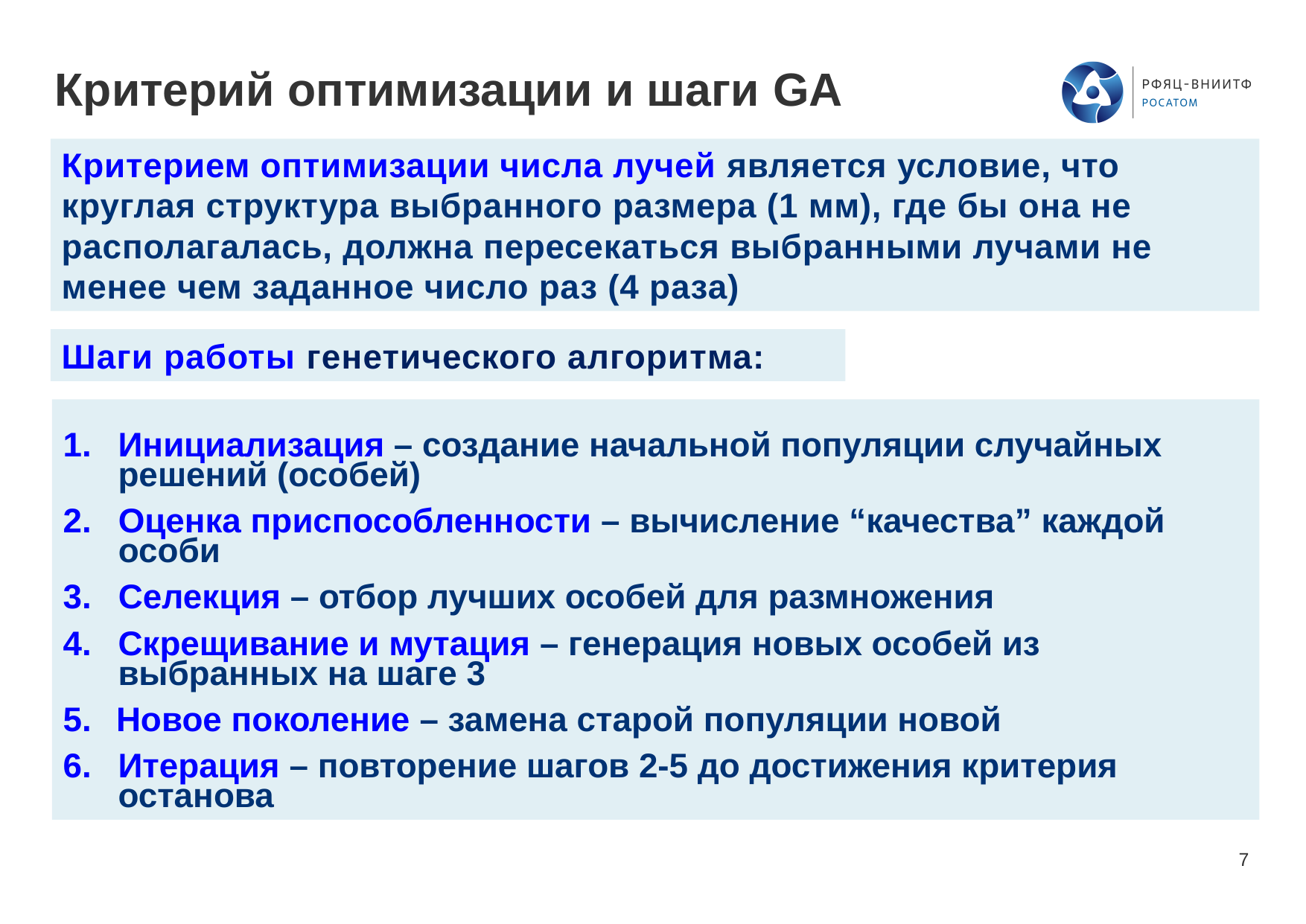

# Критерий оптимизации и шаги GA
Критерием оптимизации числа лучей является условие, что круглая структура выбранного размера (1 мм), где бы она не располагалась, должна пересекаться выбранными лучами не менее чем заданное число раз (4 раза)
Шаги работы генетического алгоритма:

Инициализация – создание начальной популяции случайных решений (особей)
Оценка приспособленности – вычисление “качества” каждой особи
Селекция – отбор лучших особей для размножения
Скрещивание и мутация – генерация новых особей из выбранных на шаге 3
 Новое поколение – замена старой популяции новой
Итерация – повторение шагов 2-5 до достижения критерия останова